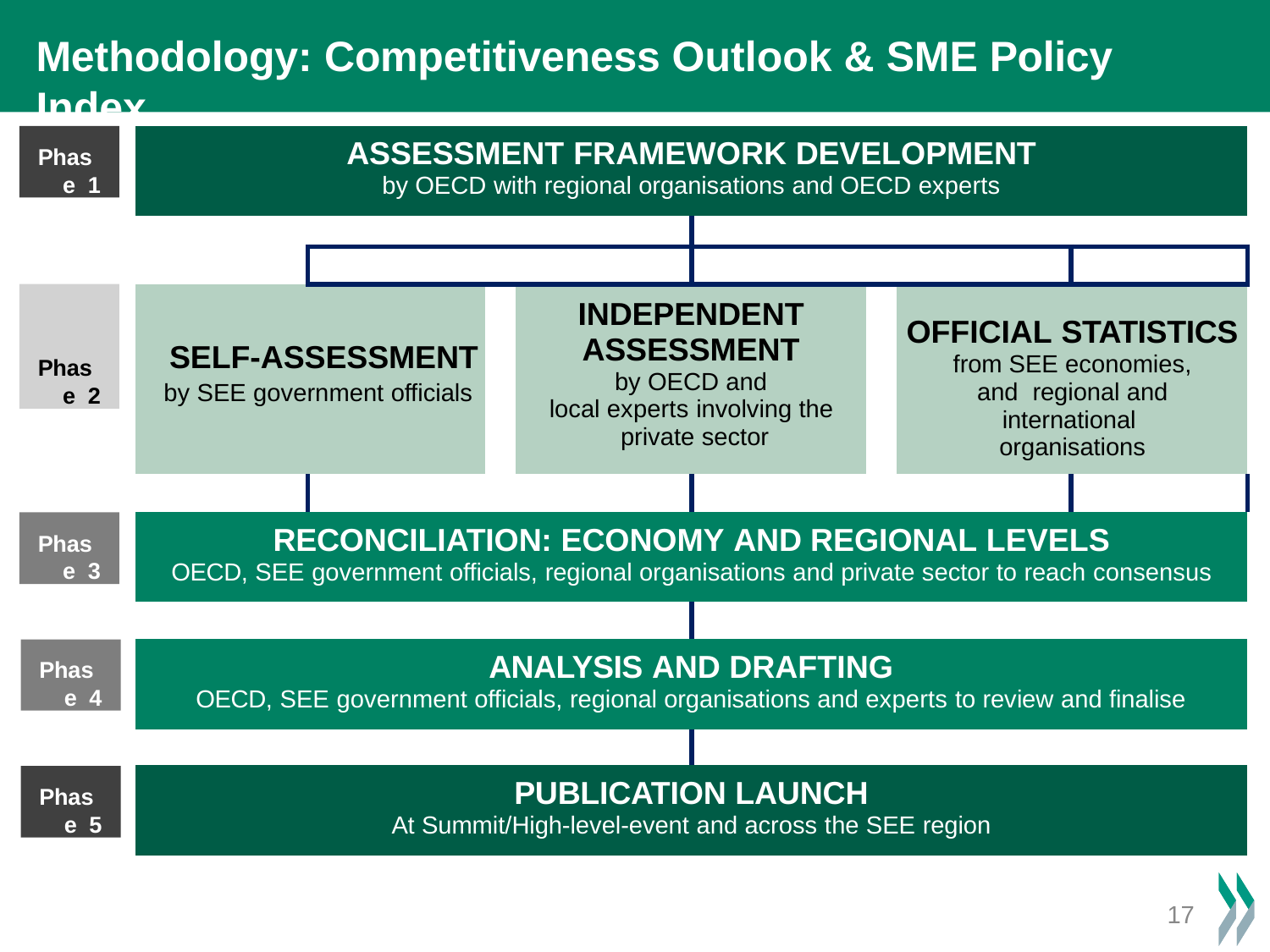

# Methodology: Competitiveness Outlook & SME Policy Index
Phase  1
| ASSESSMENT FRAMEWORK DEVELOPMENT by OECD with regional organisations and OECD experts |  |  |  |  |  |  |  |
| --- | --- | --- | --- | --- | --- | --- | --- |
|  |  |  |  |  |  |  |  |
|  |  |  |  |  |  |  |  |
| SELF-ASSESSMENT by SEE government officials |  |  | INDEPENDENT ASSESSMENT by OECD and local experts involving the private sector |  |  | OFFICIAL STATISTICS from SEE economies, and regional and international organisations |  |
|  |  |  |  |  |  |  |  |
| RECONCILIATION: ECONOMY AND REGIONAL LEVELS OECD, SEE government officials, regional organisations and private sector to reach consensus |  |  |  |  |  |  |  |
|  |  |  |  |  |  |  |  |
| ANALYSIS AND DRAFTING OECD, SEE government officials, regional organisations and experts to review and finalise |  |  |  |  |  |  |  |
|  |  |  |  |  |  |  |  |
| PUBLICATION LAUNCH At Summit/High-level-event and across the SEE region |  |  |  |  |  |  |  |

Phase  2
Phase  3
Phase  4
Phase  5
17